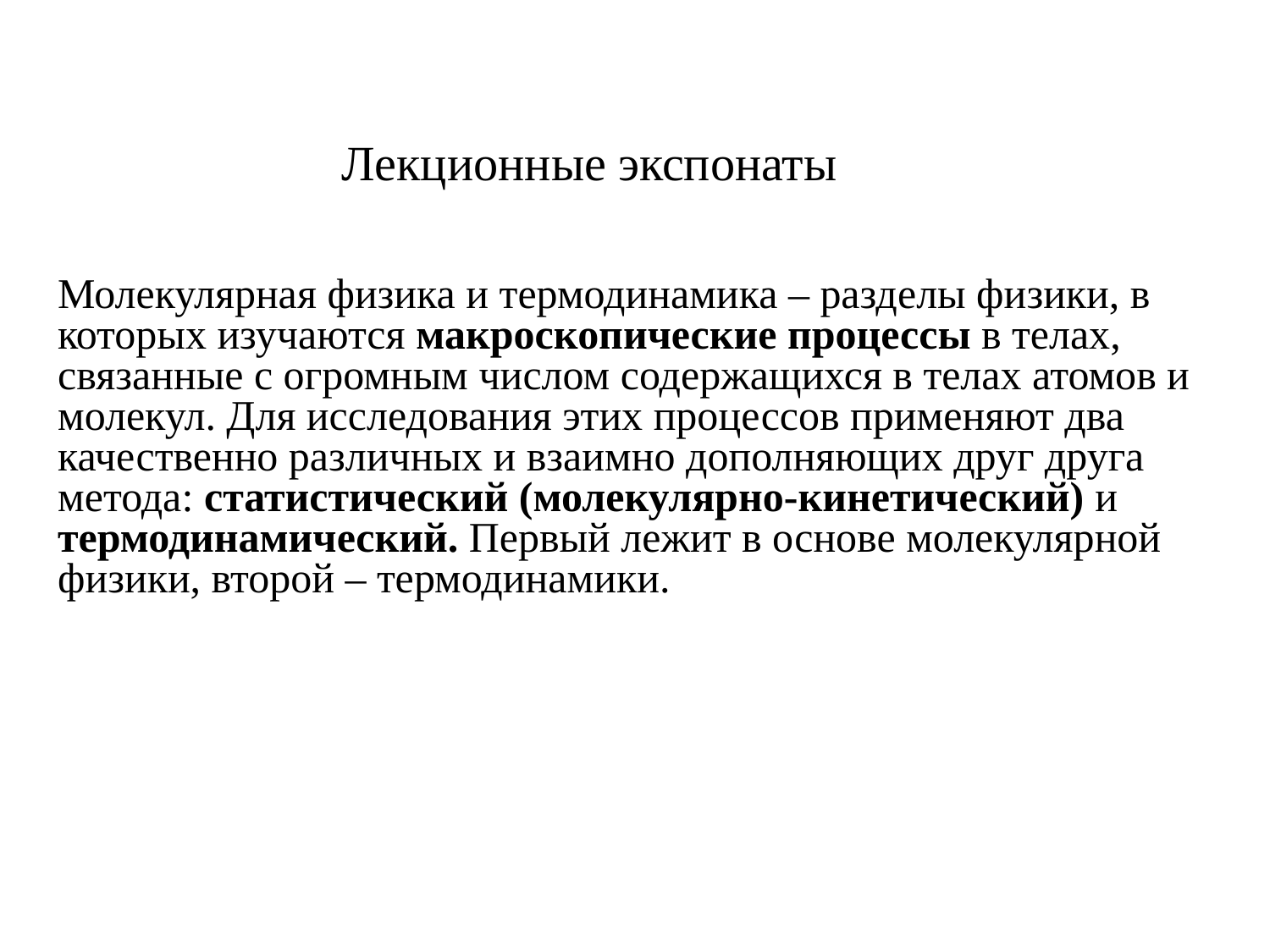

Лекционные экспонаты
Молекулярная физика и термодинамика – разделы физики, в которых изучаются макроскопические процессы в телах, связанные с огромным числом содержащихся в телах атомов и молекул. Для исследования этих процессов применяют два качественно различных и взаимно дополняющих друг друга метода: статистический (молекулярно-кинетический) и термодинамический. Первый лежит в основе молекулярной физики, второй – термодинамики.